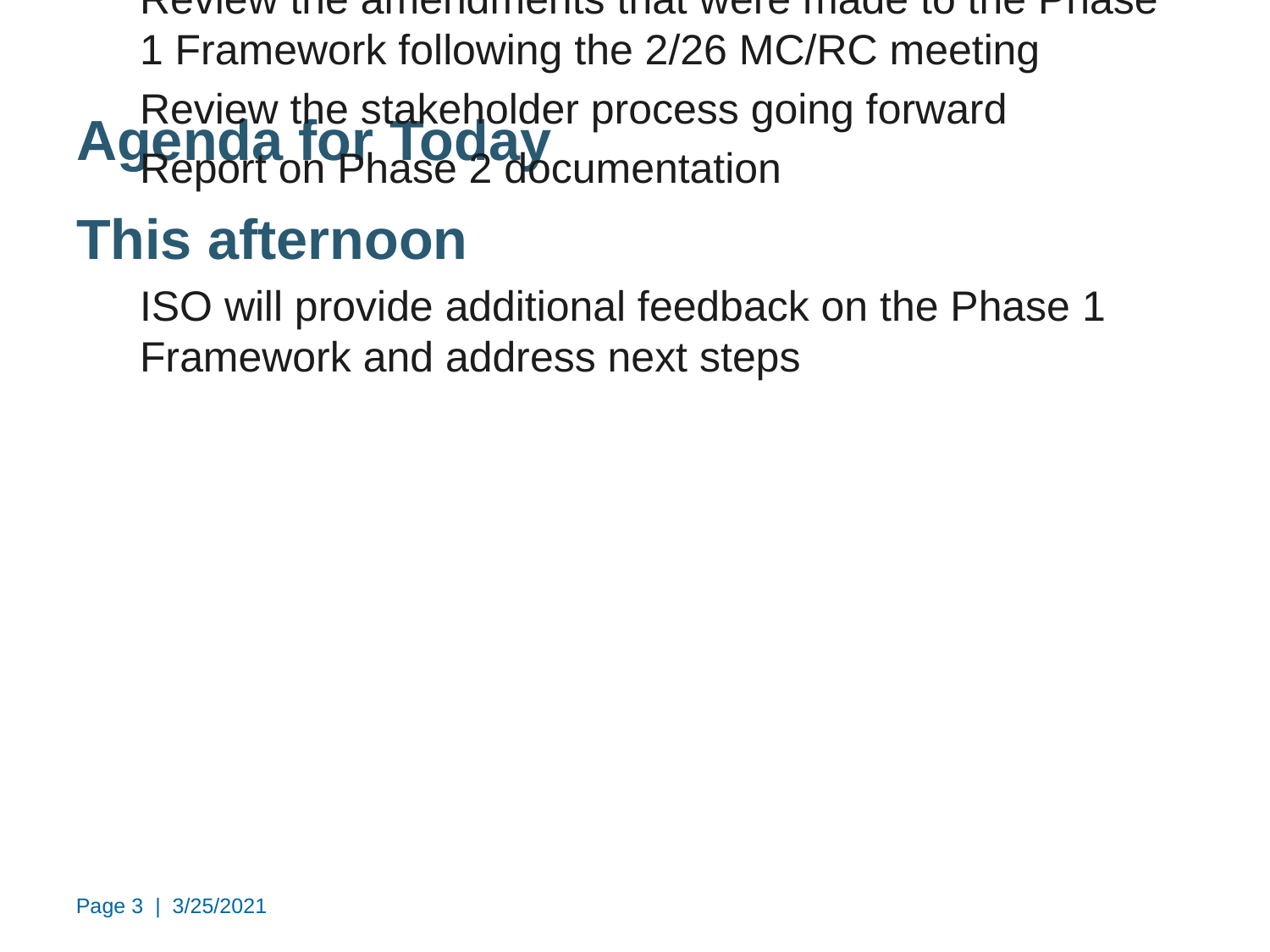

Agenda for Today
This morning
Review the amendments that were made to the Phase 1 Framework following the 2/26 MC/RC meeting
Review the stakeholder process going forward
Report on Phase 2 documentation
This afternoon
ISO will provide additional feedback on the Phase 1 Framework and address next steps